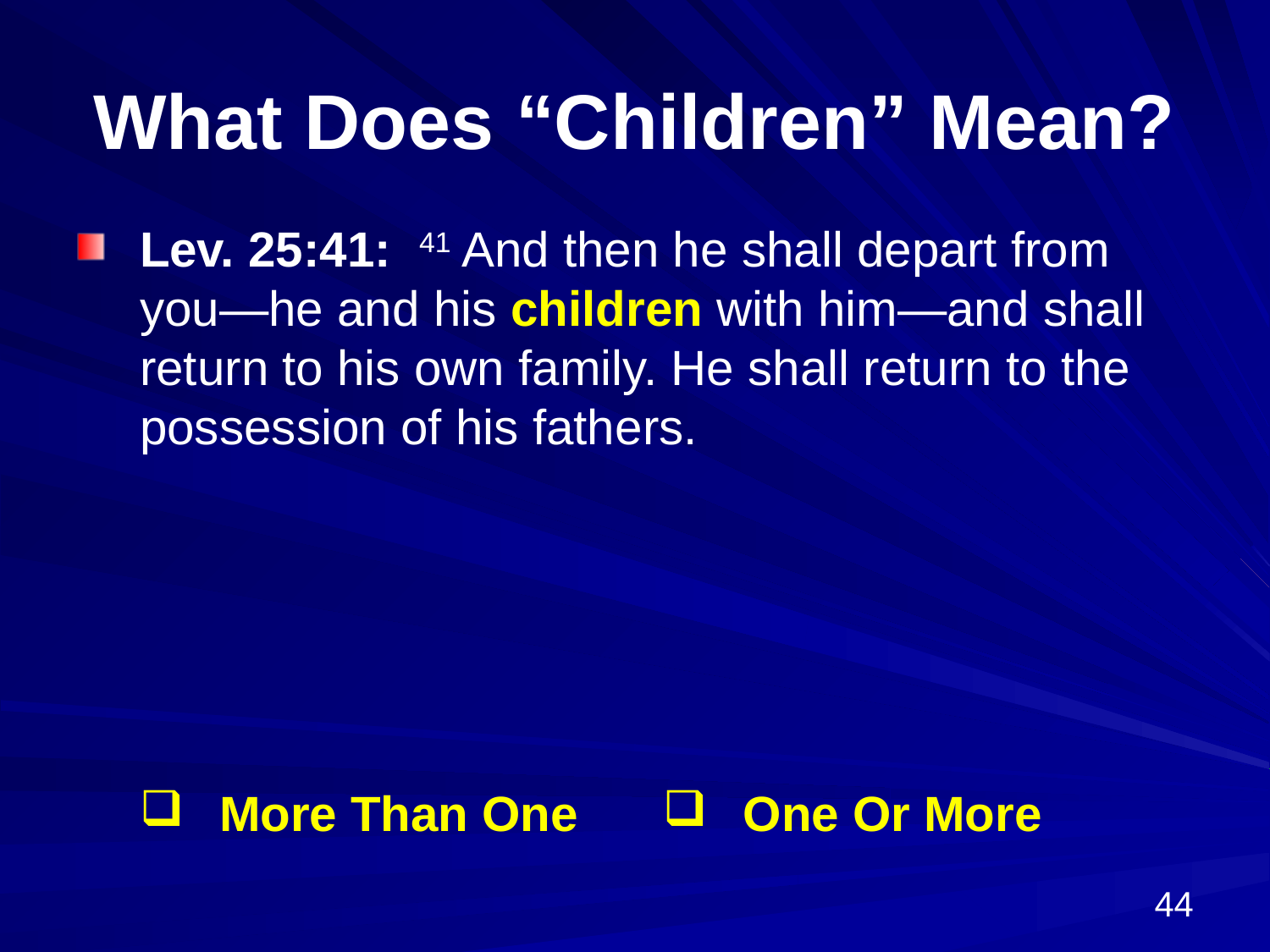

# What Does “Children” Mean?
Lev. 25:41:  41 And then he shall depart from you—he and his children with him—and shall return to his own family. He shall return to the possession of his fathers.

| More Than One | One Or More |
| --- | --- |
44